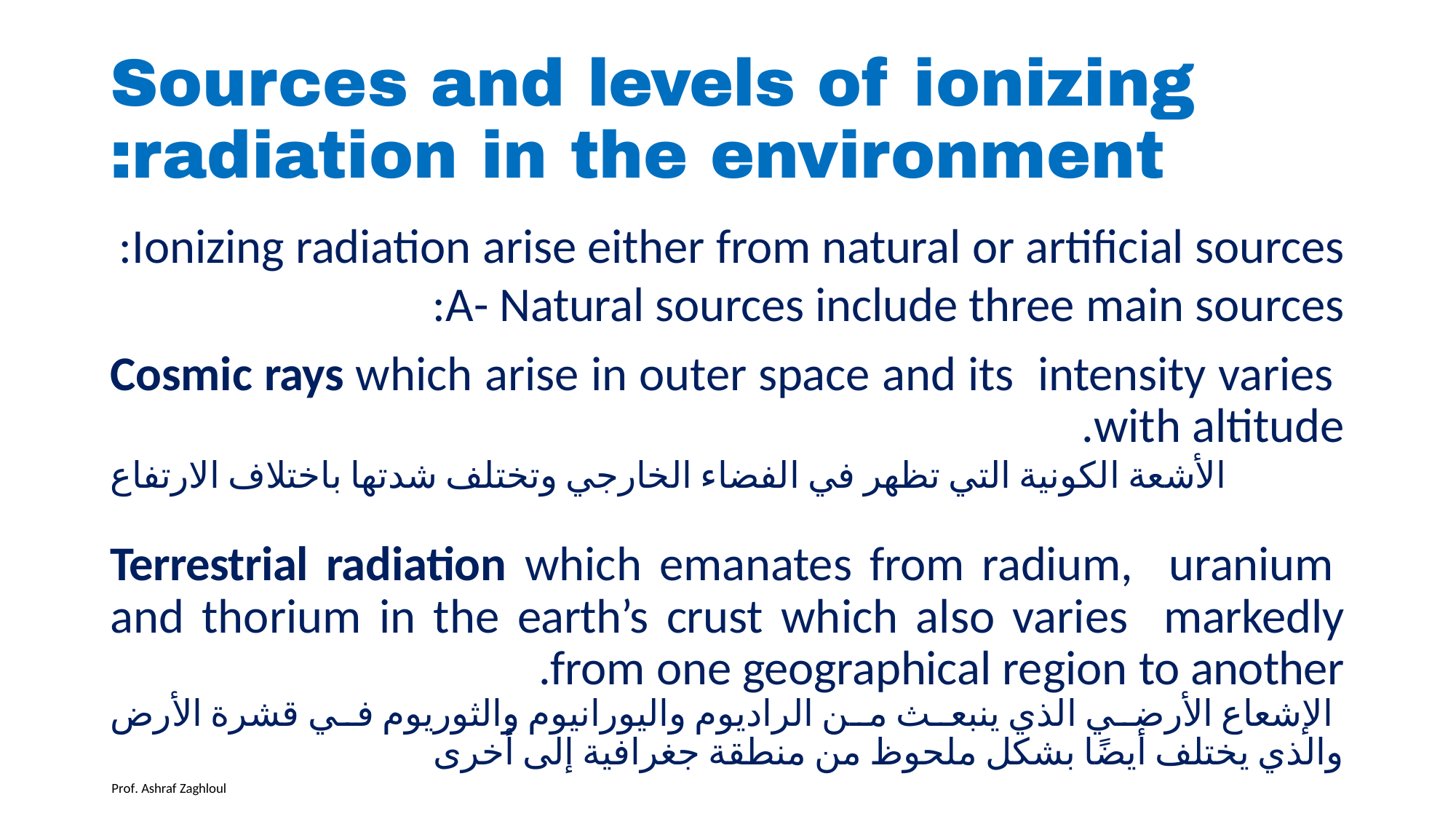

# Sources and levels of ionizing  radiation in the environment:
Ionizing radiation arise either from natural or artificial sources:
A- Natural sources include three main sources:
Cosmic rays which arise in outer space and its  intensity varies with altitude.
الأشعة الكونية التي تظهر في الفضاء الخارجي وتختلف شدتها باختلاف الارتفاع

Terrestrial radiation which emanates from radium,  uranium and thorium in the earth’s crust which also varies  markedly from one geographical region to another.
الإشعاع الأرضي الذي ينبعث من الراديوم واليورانيوم والثوريوم في قشرة الأرض والذي يختلف أيضًا بشكل ملحوظ من منطقة جغرافية إلى أخرى
Prof. Ashraf Zaghloul